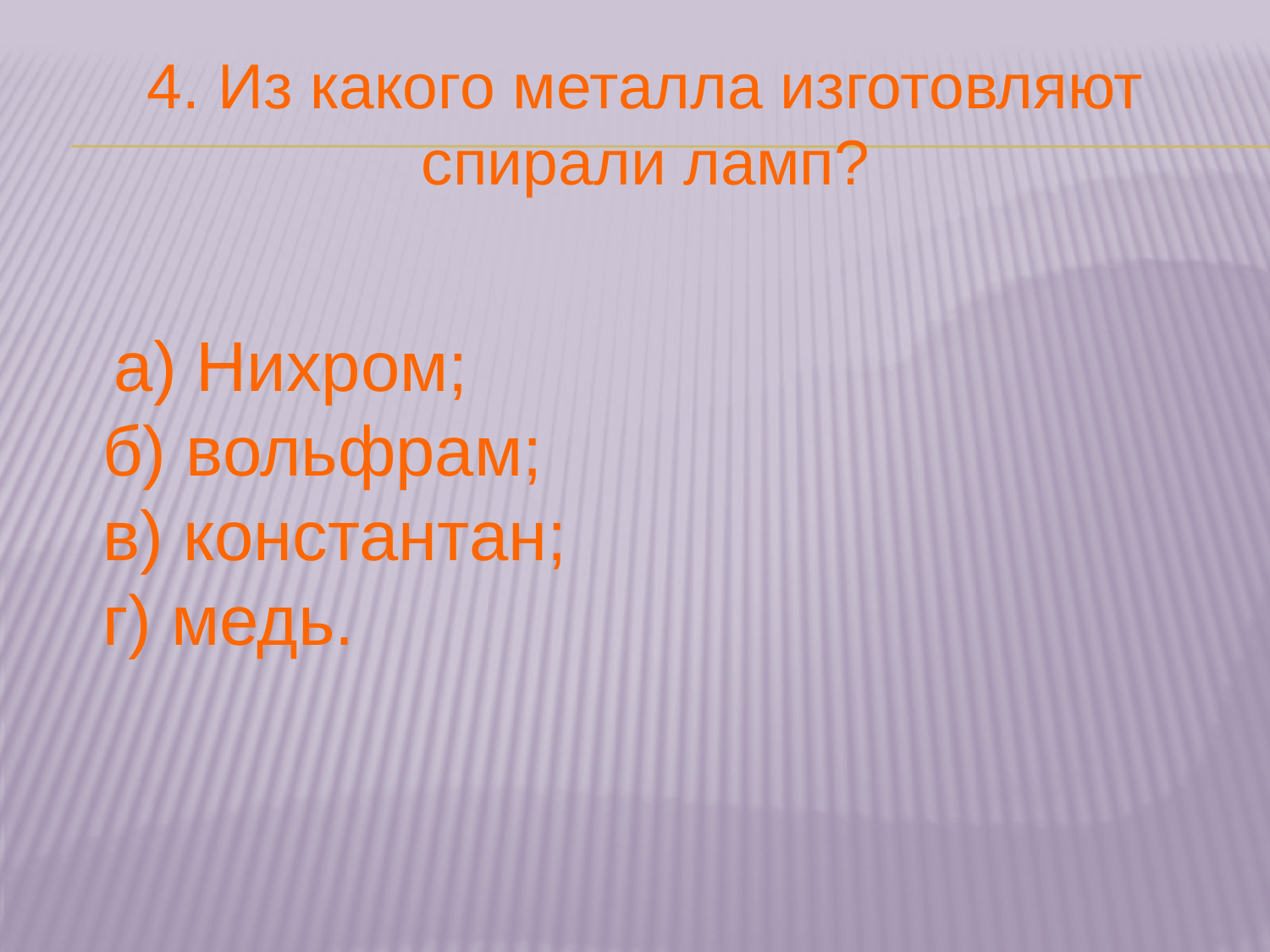

# 4. Из какого металла изготовляют спирали ламп?

   а) Нихром;
б) вольфрам;
в) константан;
г) медь.